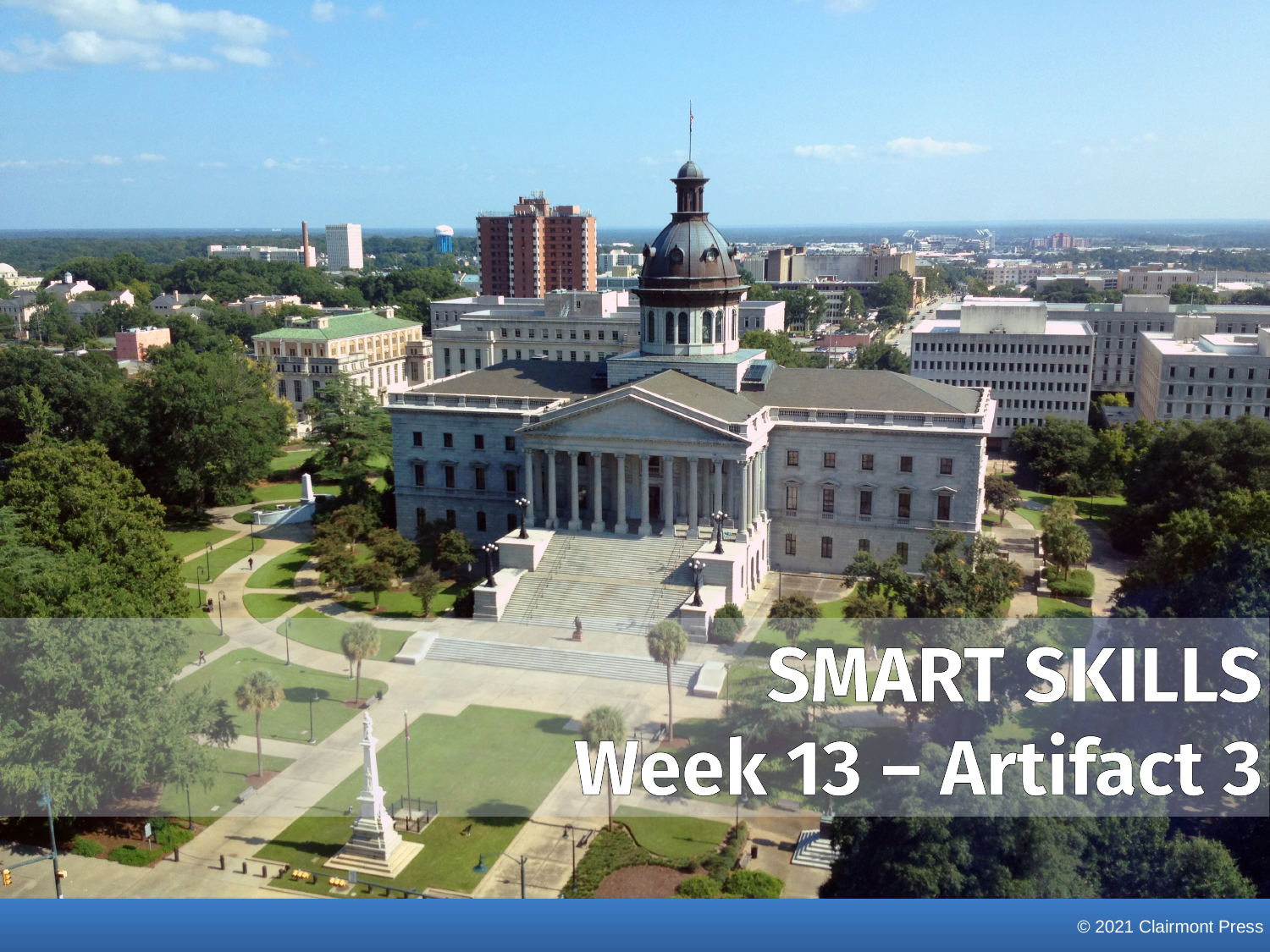

SMART SKILLS
Week 13 – Artifact 3
© 2021 Clairmont Press